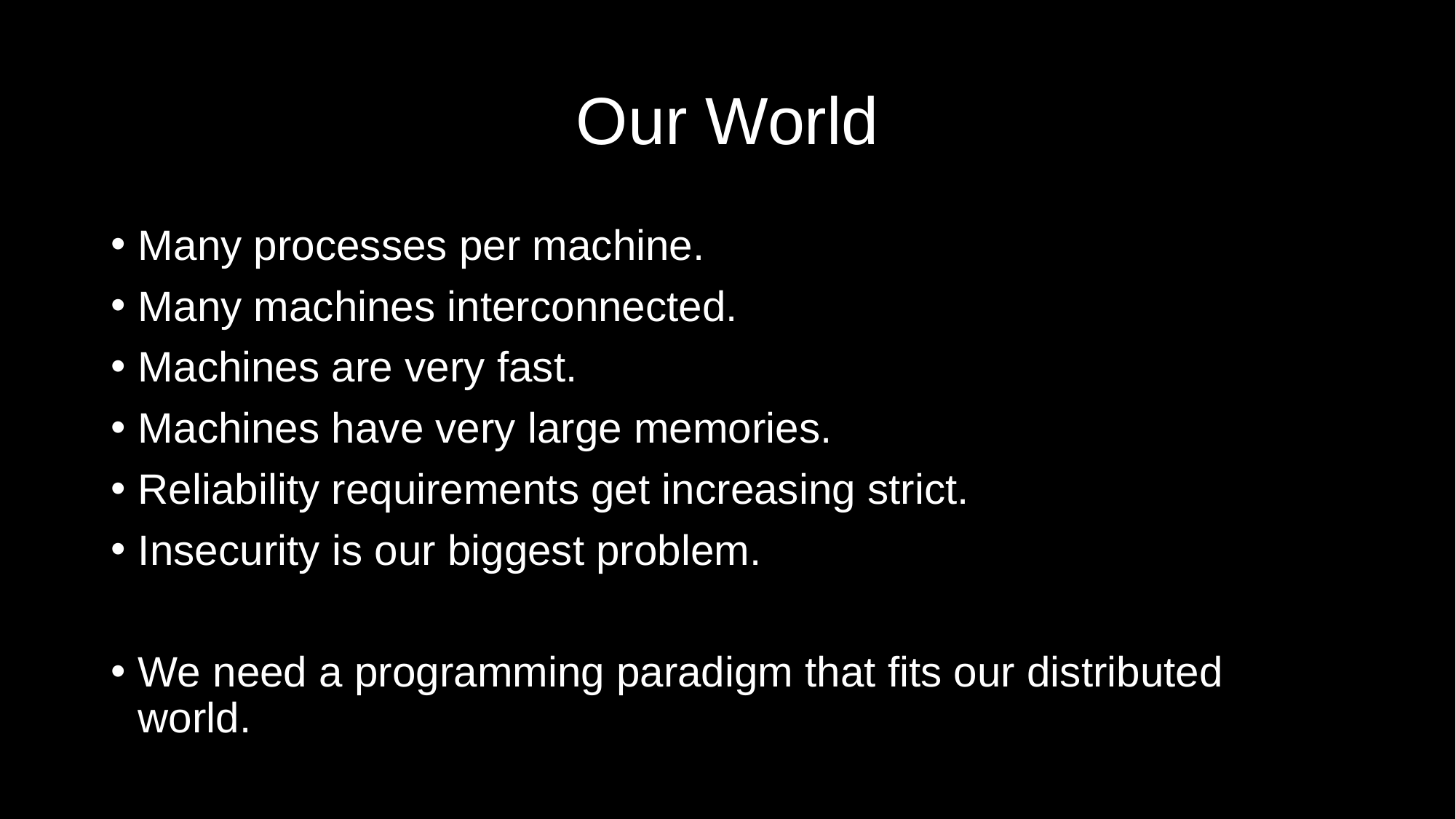

# Our World
Many processes per machine.
Many machines interconnected.
Machines are very fast.
Machines have very large memories.
Reliability requirements get increasing strict.
Insecurity is our biggest problem.

We need a programming paradigm that fits our distributed world.